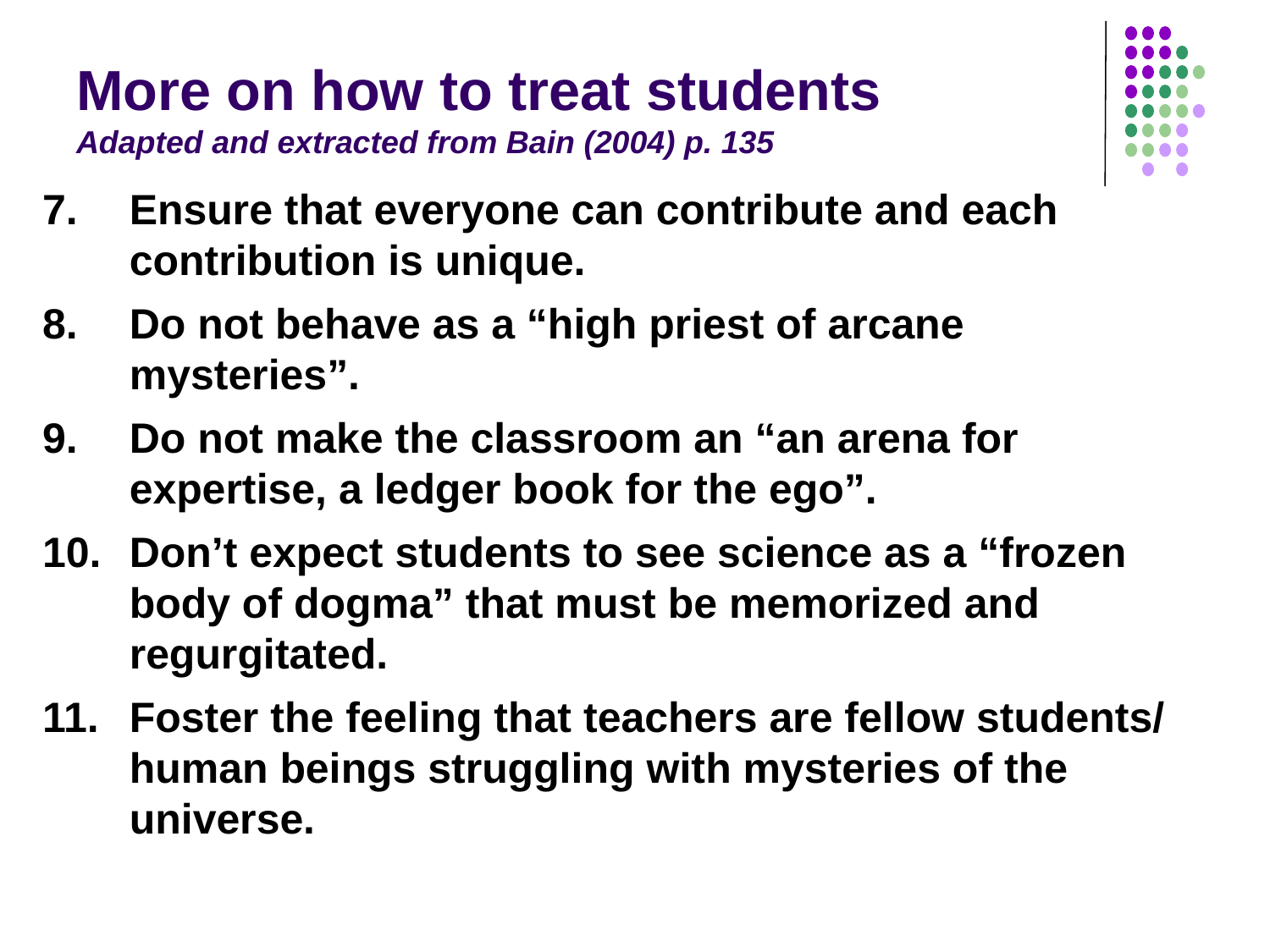

# More on how to treat students Adapted and extracted from Bain (2004) p. 135
7. 	Ensure that everyone can contribute and each contribution is unique.
8. 	Do not behave as a “high priest of arcane mysteries”.
9. 	Do not make the classroom an “an arena for expertise, a ledger book for the ego”.
10. 	Don’t expect students to see science as a “frozen body of dogma” that must be memorized and regurgitated.
11. 	Foster the feeling that teachers are fellow students/ human beings struggling with mysteries of the universe.